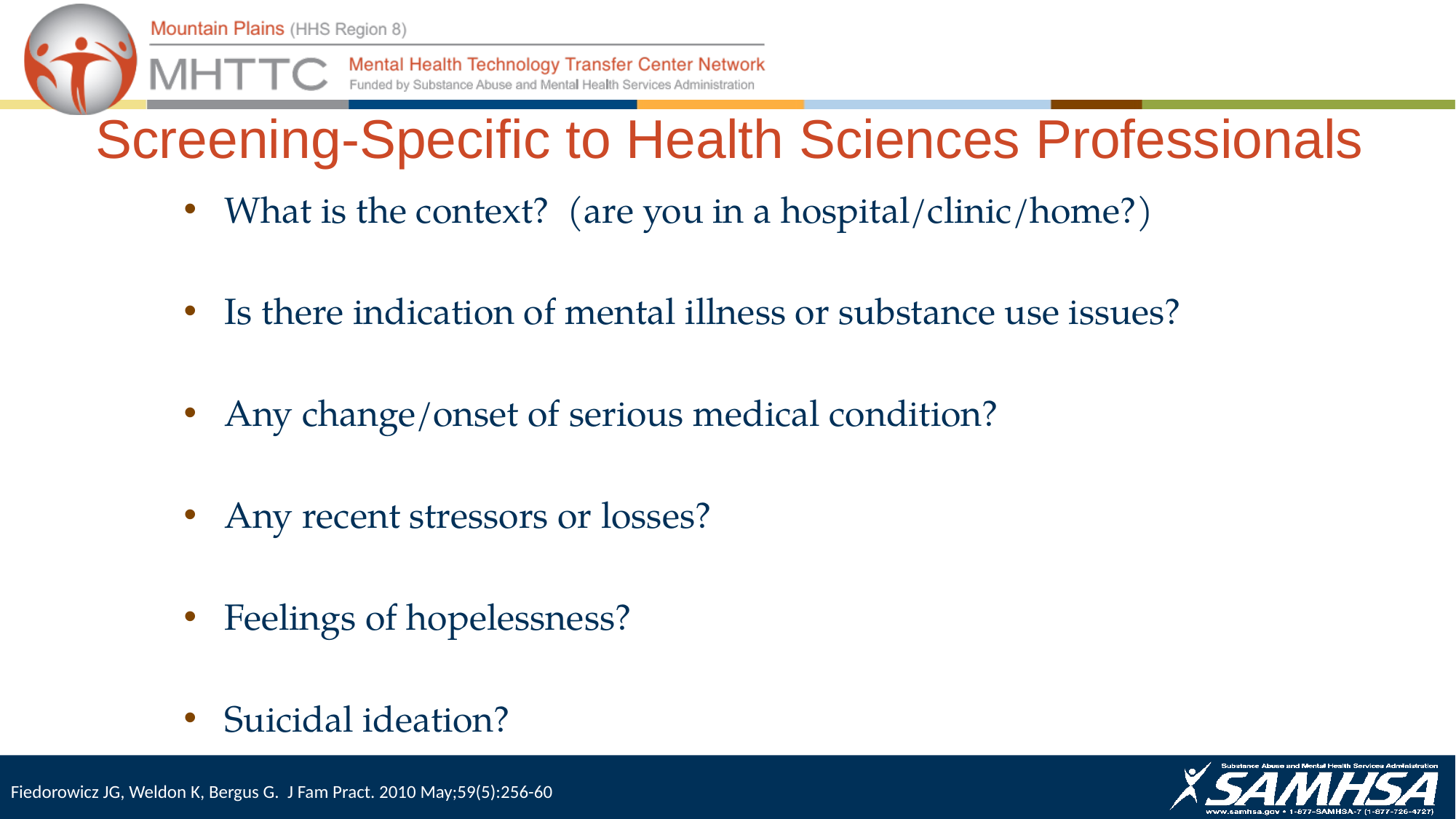

# Screening-Specific to Health Sciences Professionals
What is the context?  (are you in a hospital/clinic/home?)

Is there indication of mental illness or substance use issues?

Any change/onset of serious medical condition?

Any recent stressors or losses?

Feelings of hopelessness?

Suicidal ideation?

Fiedorowicz JG, Weldon K, Bergus G.  J Fam Pract. 2010 May;59(5):256-60